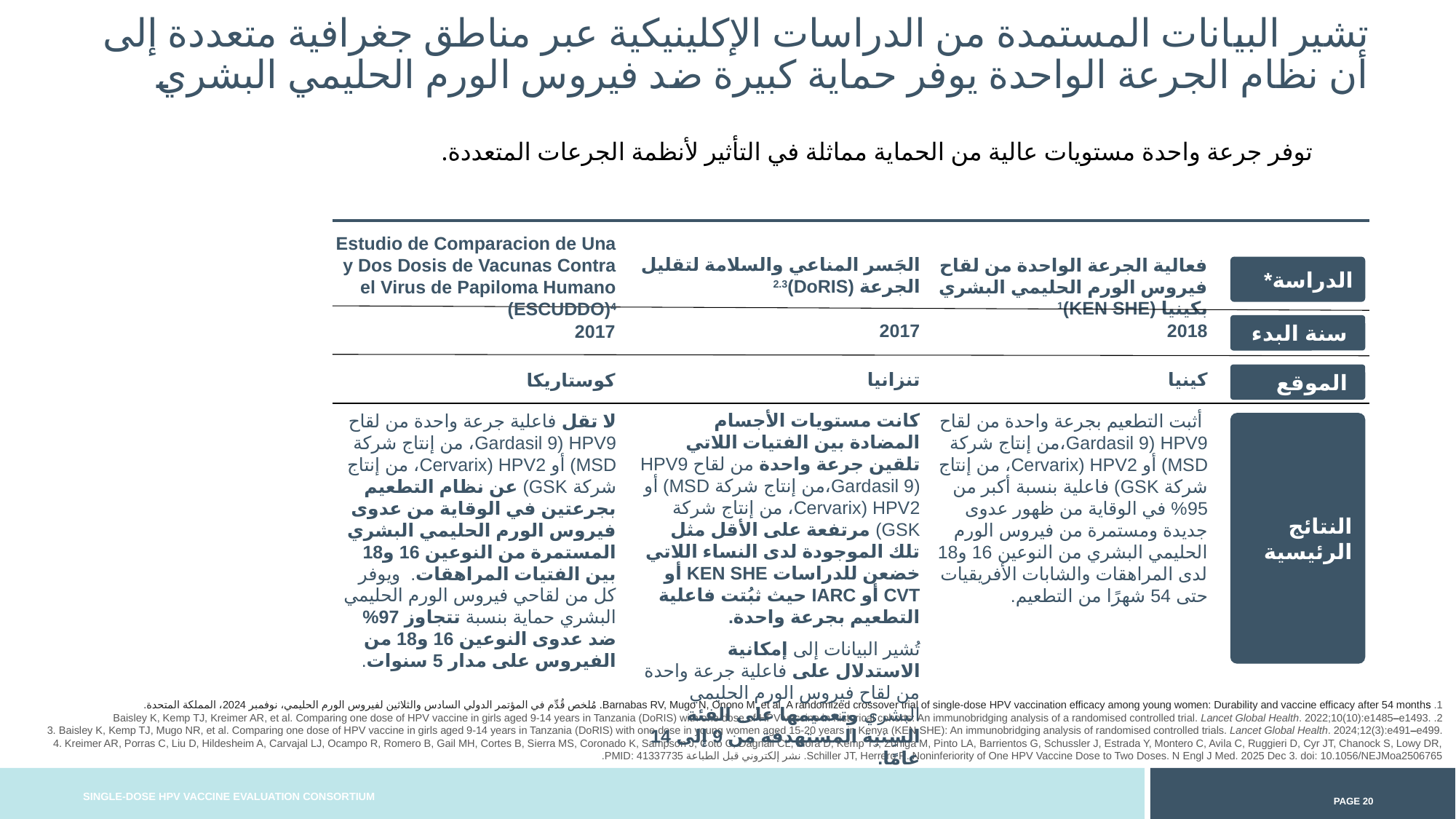

تشير البيانات المستمدة من الدراسات الإكلينيكية عبر مناطق جغرافية متعددة إلى أن نظام الجرعة الواحدة يوفر حماية كبيرة ضد فيروس الورم الحليمي البشري
توفر جرعة واحدة مستويات عالية من الحماية مماثلة في التأثير لأنظمة الجرعات المتعددة.
Estudio de Comparacion de Una y Dos Dosis de Vacunas Contra el Virus de Papiloma Humano (ESCUDDO)4
الجَسر المناعي والسلامة لتقليل الجرعة (DoRIS)2.3
فعالية الجرعة الواحدة من لقاح فيروس الورم الحليمي البشري بكينيا (KEN SHE)1
2018
كينيا
 أثبت التطعيم بجرعة واحدة من لقاح HPV9 (Gardasil 9،من إنتاج شركة MSD) أو HPV2 (Cervarix، من إنتاج شركة GSK) فاعلية بنسبة أكبر من 95% في الوقاية من ظهور عدوى جديدة ومستمرة من فيروس الورم الحليمي البشري من النوعين 16 و18 لدى المراهقات والشابات الأفريقيات حتى 54 شهرًا من التطعيم.
الدراسة*
 سنة البدء
 الموقع
النتائج الرئيسية
2017
2017
تنزانيا
كوستاريكا
كانت مستويات الأجسام المضادة بين الفتيات اللاتي تلقين جرعة واحدة من لقاح HPV9 (Gardasil 9،من إنتاج شركة MSD) أو HPV2 (Cervarix، من إنتاج شركة GSK) مرتفعة على الأقل مثل تلك الموجودة لدى النساء اللاتي خضعن للدراسات KEN SHE أو CVT أو IARC حيث ثبُتت فاعلية التطعيم بجرعة واحدة.
تُشير البيانات إلى إمكانية الاستدلال على فاعلية جرعة واحدة من لقاح فيروس الورم الحليمي البشري وتعميمها على الفئة السِنية المستهدفة من 9 إلى 14 عامًا.

لا تقل فاعلية جرعة واحدة من لقاح HPV9 (Gardasil 9، من إنتاج شركة MSD) أو HPV2 (Cervarix، من إنتاج شركة GSK) عن نظام التطعيم بجرعتين في الوقاية من عدوى فيروس الورم الحليمي البشري المستمرة من النوعين 16 و18 بين الفتيات المراهقات.  ويوفر كل من لقاحي فيروس الورم الحليمي البشري حماية بنسبة تتجاوز 97% ضد عدوى النوعين 16 و18 من الفيروس على مدار 5 سنوات.
1. Barnabas RV, Mugo N, Onono M, et al. A randomized crossover trial of single-dose HPV vaccination efficacy among young women: Durability and vaccine efficacy after 54 months. مُلخص قُدِّم في المؤتمر الدولي السادس والثلاثين لفيروس الورم الحليمي، نوفمبر 2024، المملكة المتحدة.
2. Baisley K, Kemp TJ, Kreimer AR, et al. Comparing one dose of HPV vaccine in girls aged 9-14 years in Tanzania (DoRIS) with one dose of HPV vaccine in historical cohorts: An immunobridging analysis of a randomised controlled trial. Lancet Global Health. 2022;10(10):e1485–e1493.
3. Baisley K, Kemp TJ, Mugo NR, et al. Comparing one dose of HPV vaccine in girls aged 9-14 years in Tanzania (DoRIS) with one dose in young women aged 15-20 years in Kenya (KEN SHE): An immunobridging analysis of randomised controlled trials. Lancet Global Health. 2024;12(3):e491–e499.
4. Kreimer AR, Porras C, Liu D, Hildesheim A, Carvajal LJ, Ocampo R, Romero B, Gail MH, Cortes B, Sierra MS, Coronado K, Sampson J, Coto C, Dagnall CL, Mora D, Kemp TJ, Zuniga M, Pinto LA, Barrientos G, Schussler J, Estrada Y, Montero C, Avila C, Ruggieri D, Cyr JT, Chanock S, Lowy DR, Schiller JT, Herrero R. Noninferiority of One HPV Vaccine Dose to Two Doses. N Engl J Med. 2025 Dec 3. doi: 10.1056/NEJMoa2506765. نشر إلكتروني قبل الطباعة PMID: 41337735.